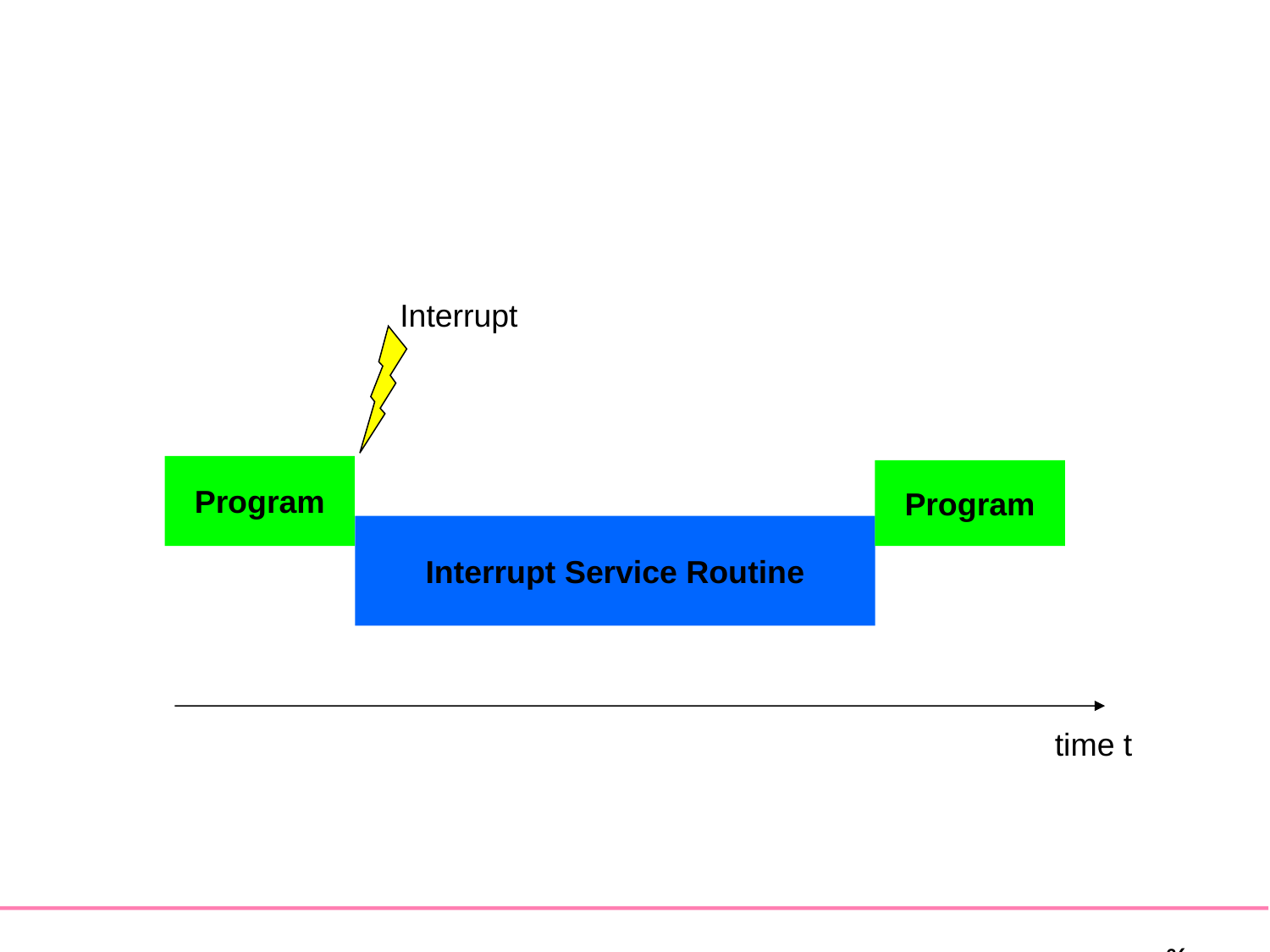

#

Interrupt

Program
Program
Interrupt Service Routine

time t